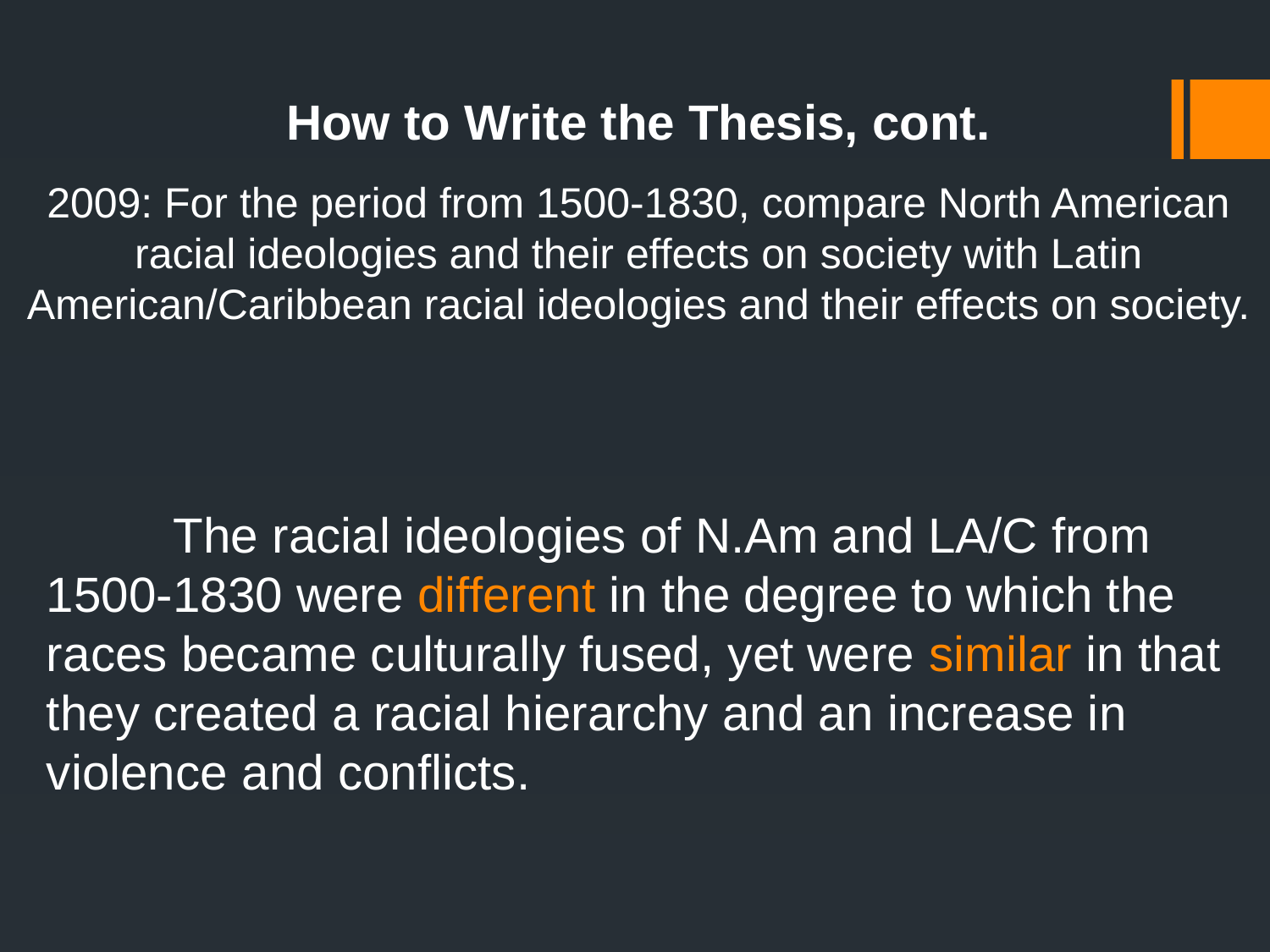

How to Write the Thesis, cont.
2009: For the period from 1500-1830, compare North American racial ideologies and their effects on society with Latin American/Caribbean racial ideologies and their effects on society.
	The racial ideologies of N.Am and LA/C from 1500-1830 were different in the degree to which the races became culturally fused, yet were similar in that they created a racial hierarchy and an increase in violence and conflicts.